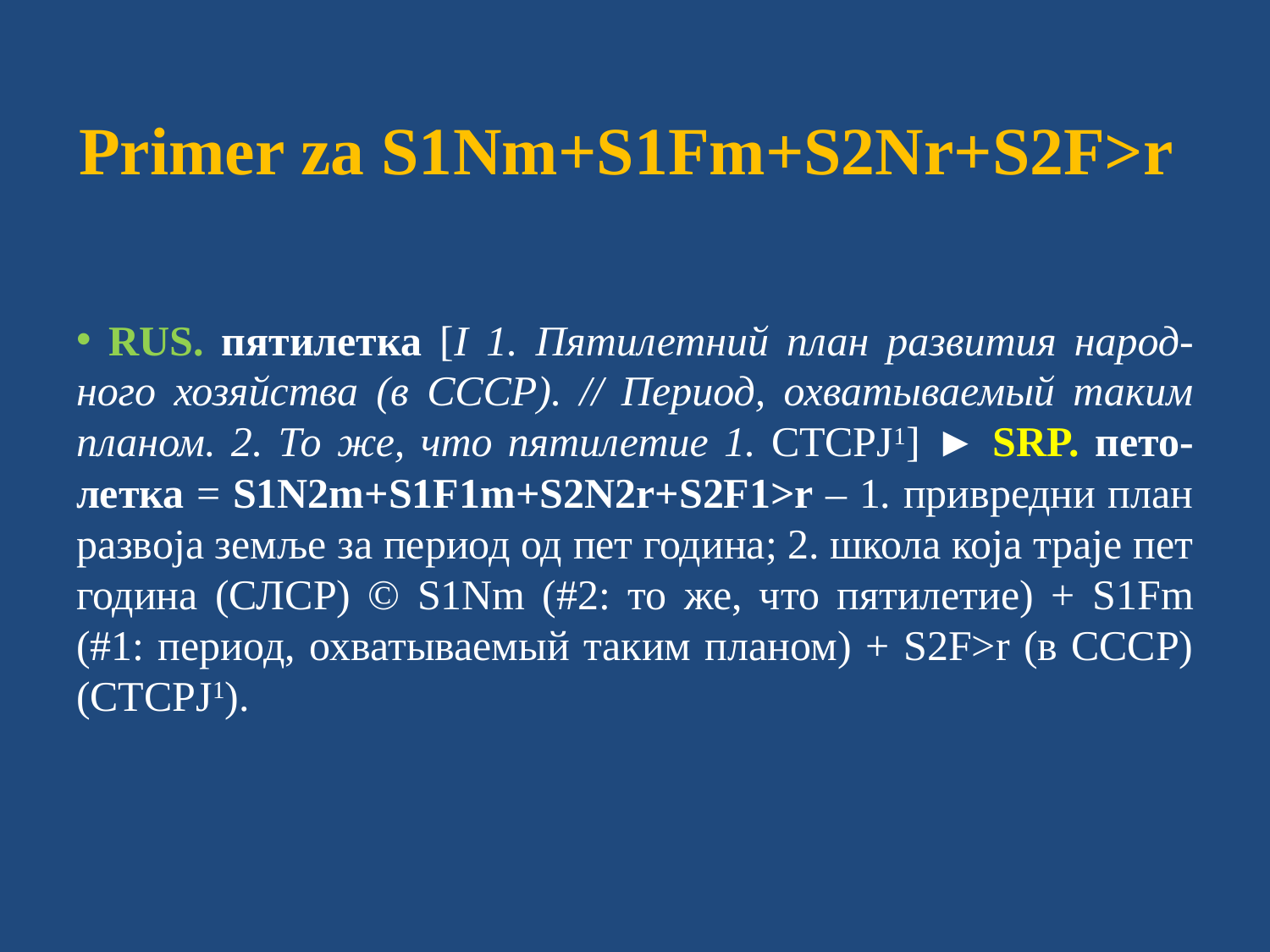

# Primer za S1Nm+S1Fm+S2Nr+S2F>r
 RUS. пятилетка [I 1. Пятилетний план развития народ-ного хозяйства (в СССР). // Период, охватываемый таким планом. 2. То же, что пятилетие 1. СТСРЈ1] ► SRP. пето-летка = S1N2m+S1F1m+S2N2r+S2F1>r – 1. привредни план развоја земље за период од пет година; 2. школа која траје пет година (СЛСР) © S1Nm (#2: то же, что пятилетие) + S1Fm (#1: период, охватываемый таким планом) + S2F>r (в СССР) (СТСРЈ1).